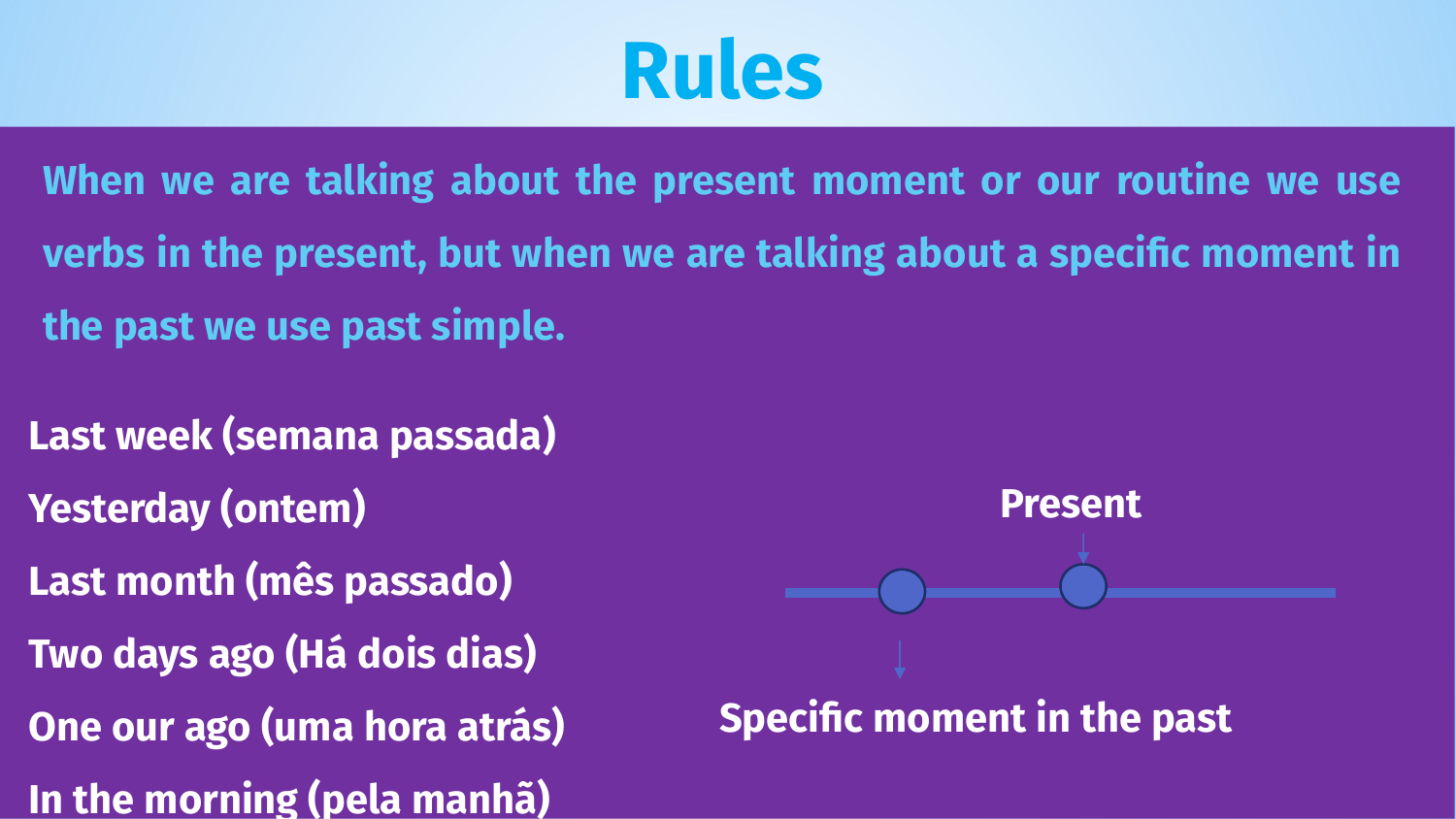

Rules
When we are talking about the present moment or our routine we use verbs in the present, but when we are talking about a specific moment in the past we use past simple.

Last week (semana passada)
Yesterday (ontem)
Last month (mês passado)
Two days ago (Há dois dias)
One our ago (uma hora atrás)
In the morning (pela manhã)
Present

Specific moment in the past